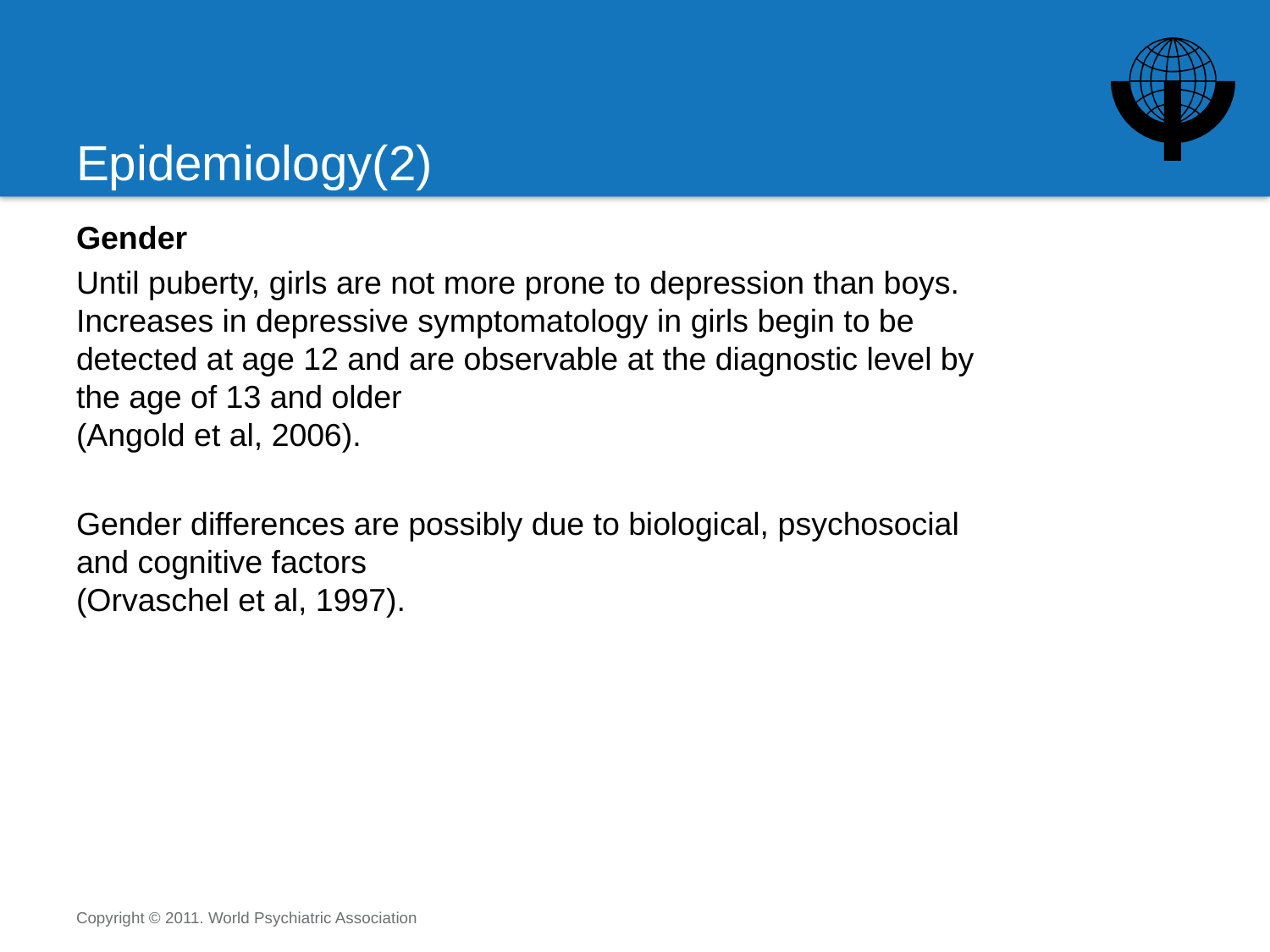

# Epidemiology(2)
Gender
Until puberty, girls are not more prone to depression than boys. Increases in depressive symptomatology in girls begin to be detected at age 12 and are observable at the diagnostic level by the age of 13 and older
(Angold et al, 2006).

Gender differences are possibly due to biological, psychosocial and cognitive factors
(Orvaschel et al, 1997).
Copyright © 2011. World Psychiatric Association